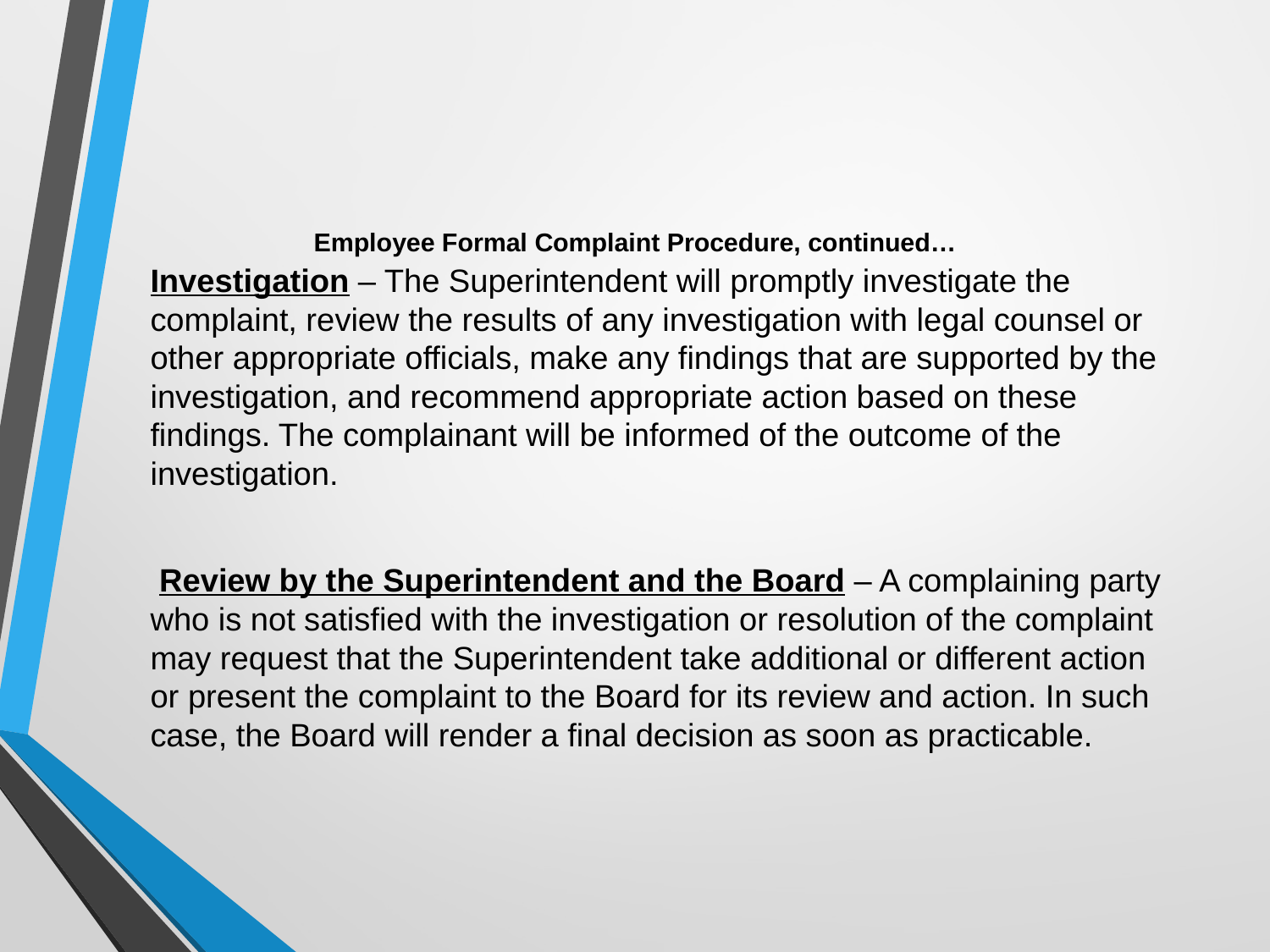

# Employee Formal Complaint Procedure, continued…
Investigation – The Superintendent will promptly investigate the complaint, review the results of any investigation with legal counsel or other appropriate officials, make any findings that are supported by the investigation, and recommend appropriate action based on these findings. The complainant will be informed of the outcome of the investigation.

 Review by the Superintendent and the Board – A complaining party who is not satisfied with the investigation or resolution of the complaint may request that the Superintendent take additional or different action or present the complaint to the Board for its review and action. In such case, the Board will render a final decision as soon as practicable.